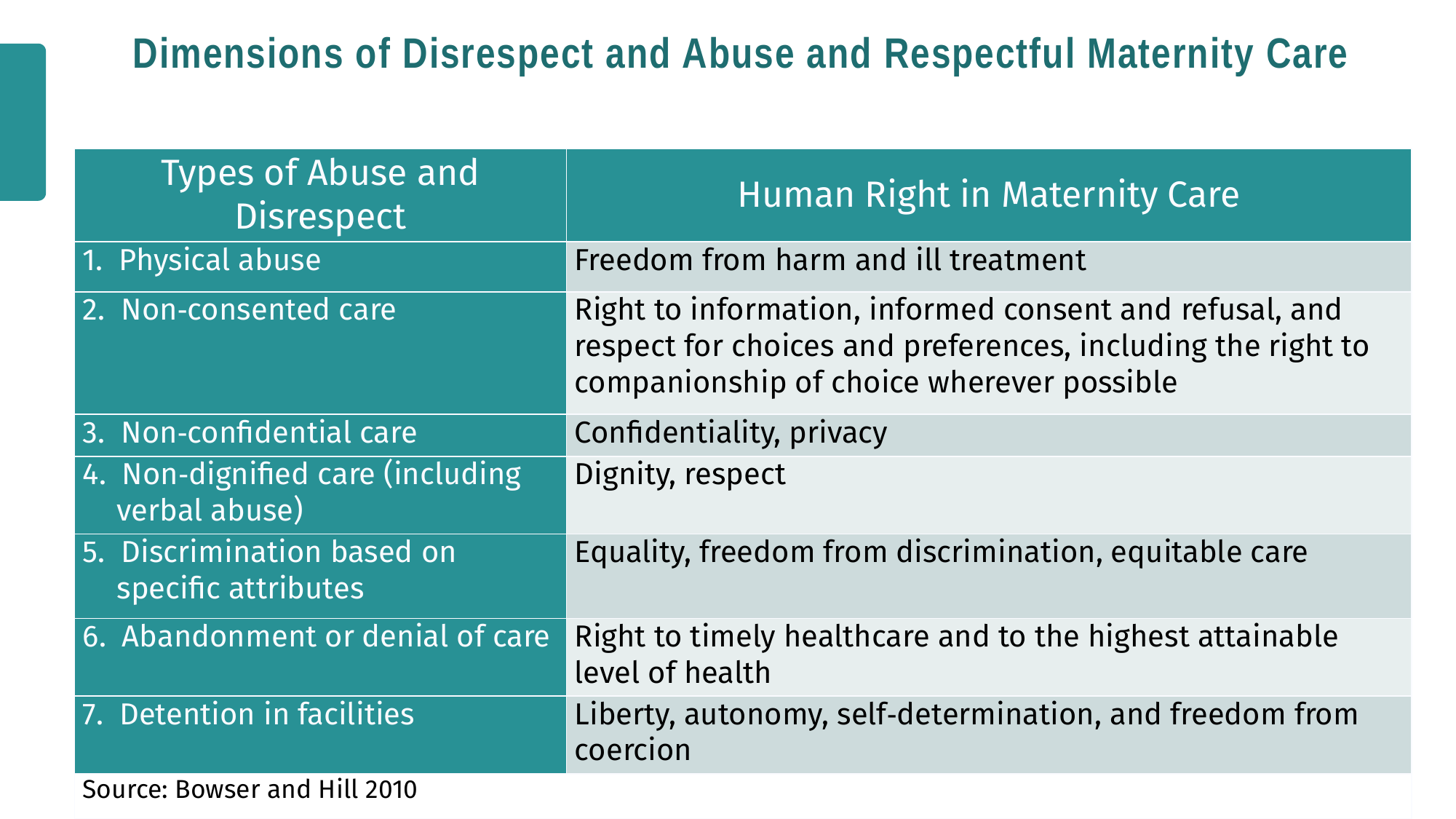

# Dimensions of Disrespect and Abuse and Respectful Maternity Care
| Types of Abuse and Disrespect | Human Right in Maternity Care |
| --- | --- |
| 1. Physical abuse | Freedom from harm and ill treatment |
| 2. Non‐consented care | Right to information, informed consent and refusal, and respect for choices and preferences, including the right to companionship of choice wherever possible |
| 3. Non‐confidential care | Confidentiality, privacy |
| 4. Non‐dignified care (including verbal abuse) | Dignity, respect |
| 5. Discrimination based on specific attributes | Equality, freedom from discrimination, equitable care |
| 6. Abandonment or denial of care | Right to timely healthcare and to the highest attainable level of health |
| 7. Detention in facilities | Liberty, autonomy, self‐determination, and freedom from coercion |
| Source: Bowser and Hill 2010 |  |